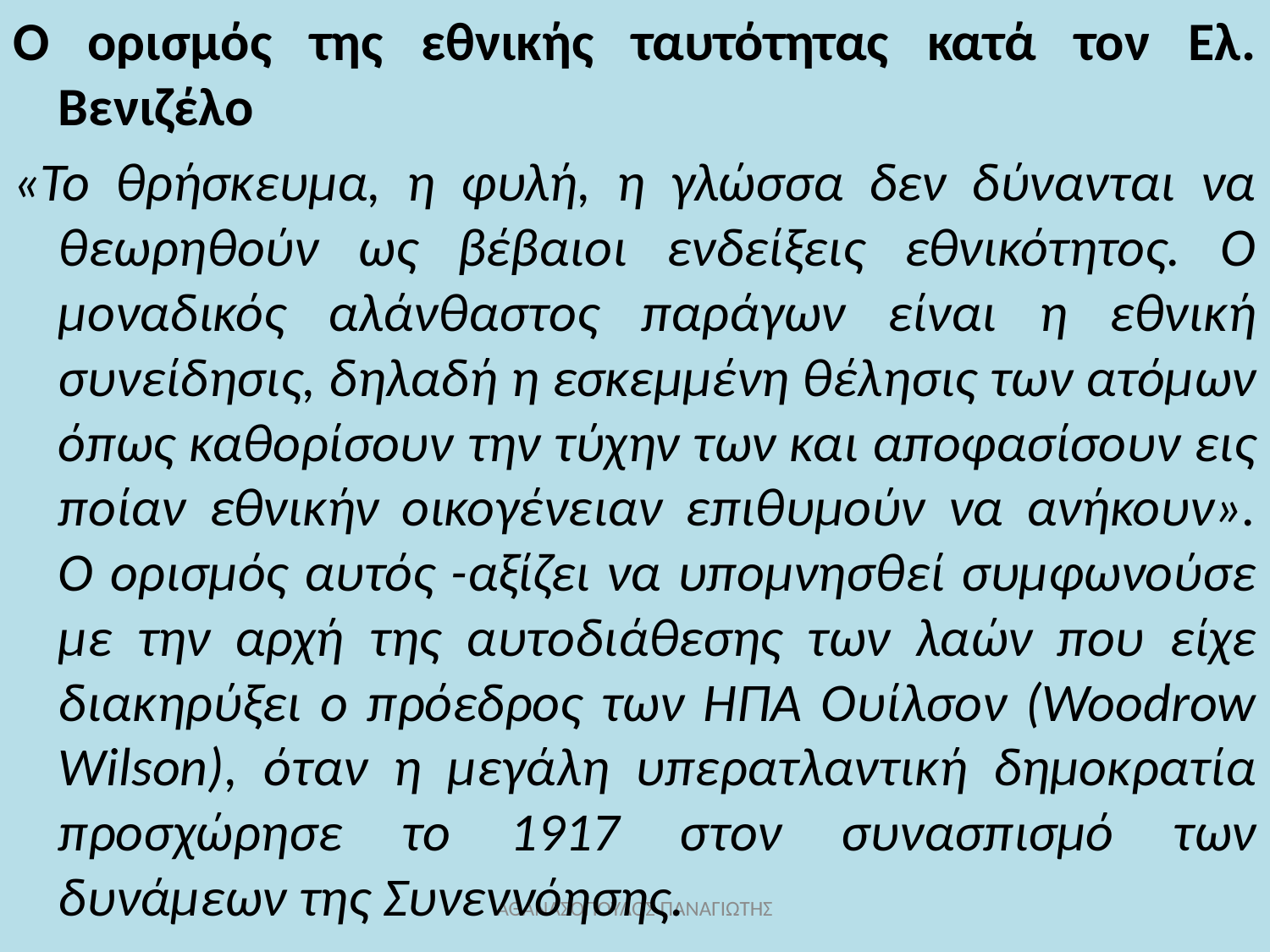

Ο ορισμός της εθνικής ταυτότητας κατά τον Ελ. Βενιζέλο
«Το θρήσκευμα, η φυλή, η γλώσσα δεν δύνανται να θεωρηθούν ως βέβαιοι ενδείξεις εθνικότητος. Ο μοναδικός αλάνθαστος παράγων είναι η εθνική συνείδησις, δηλαδή η εσκεμμένη θέλησις των ατόμων όπως καθορίσουν την τύχην των και αποφασίσουν εις ποίαν εθνικήν οικογένειαν επιθυμούν να ανήκουν».
Ο ορισμός αυτός -αξίζει να υπομνησθεί συμφωνούσε με την αρχή της αυτοδιάθεσης των λαών που είχε διακηρύξει ο πρόεδρος των ΗΠΑ Ουίλσον (Woodrow Wilson), όταν η μεγάλη υπερατλαντική δημοκρατία προσχώρησε το 1917 στον συνασπισμό των δυνάμεων της Συνεννόησης.

ΑΘΑΝΑΣΟΠΟΥΛΟΣ ΠΑΝΑΓΙΩΤΗΣ